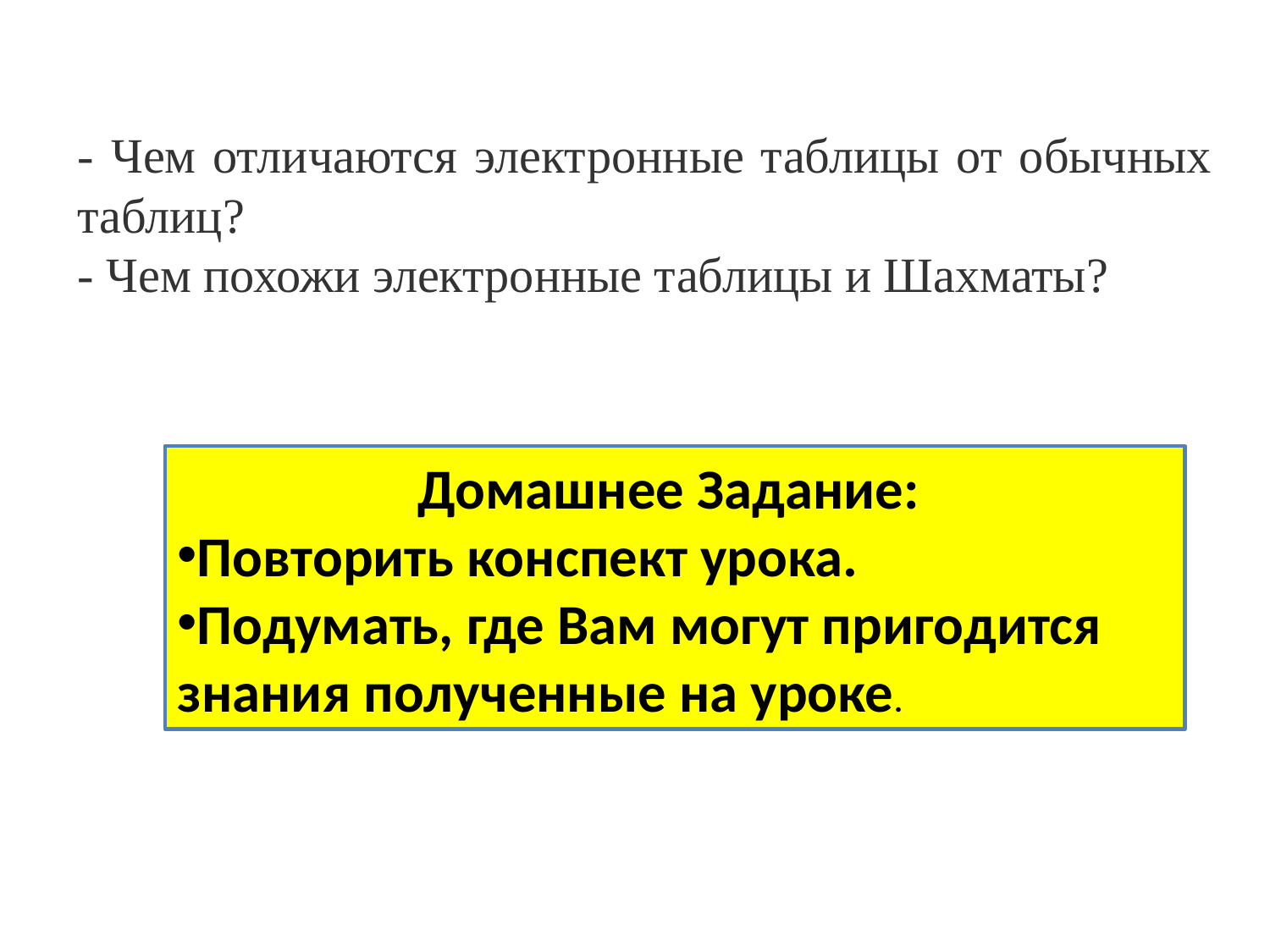

- Чем отличаются электронные таблицы от обычных таблиц?
- Чем похожи электронные таблицы и Шахматы?
Домашнее Задание:
Повторить конспект урока.
Подумать, где Вам могут пригодится знания полученные на уроке.